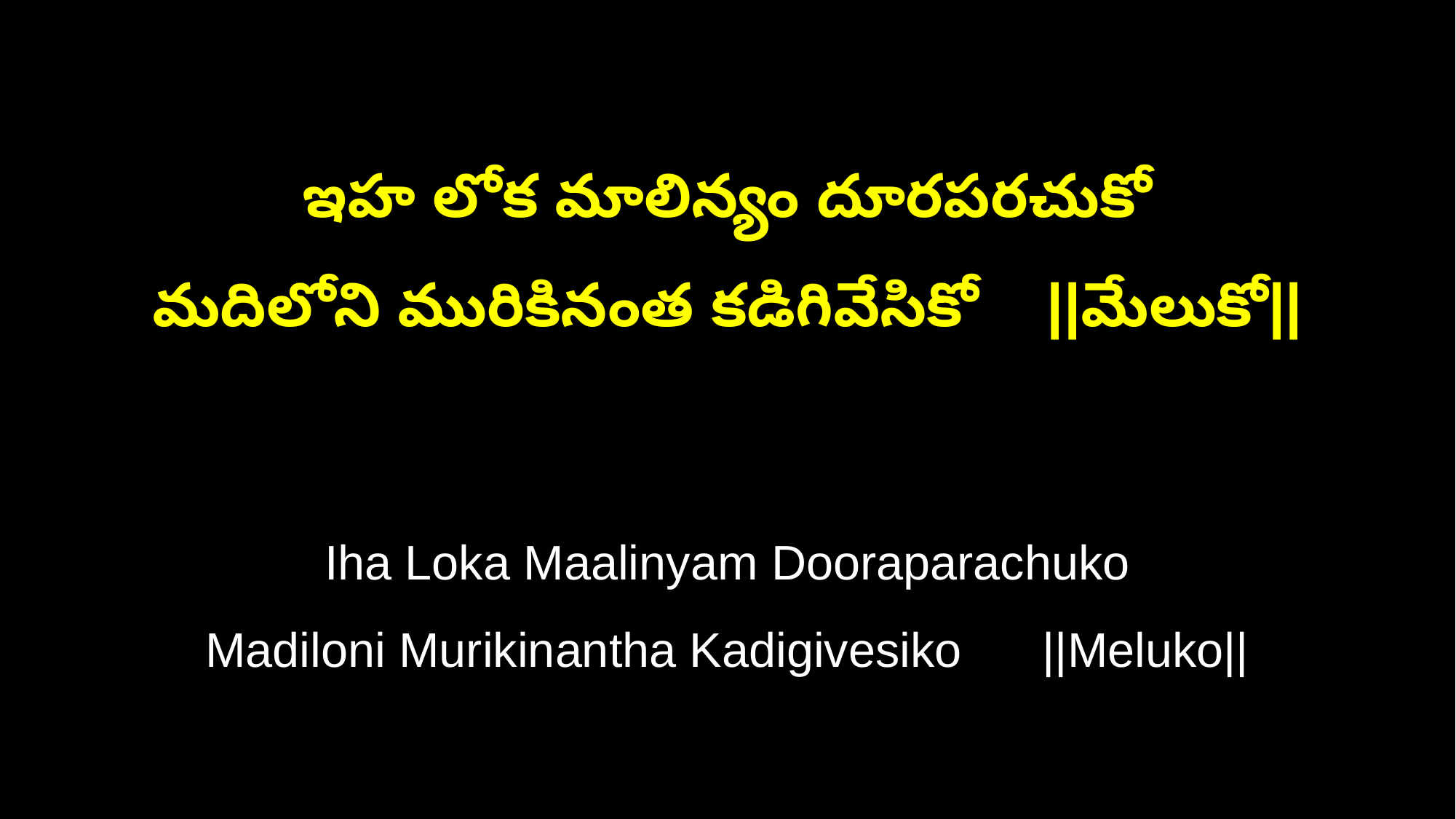

ఇహ లోక మాలిన్యం దూరపరచుకో
మదిలోని మురికినంత కడిగివేసికో    ||మేలుకో||
Iha Loka Maalinyam Dooraparachuko
Madiloni Murikinantha Kadigivesiko      ||Meluko||